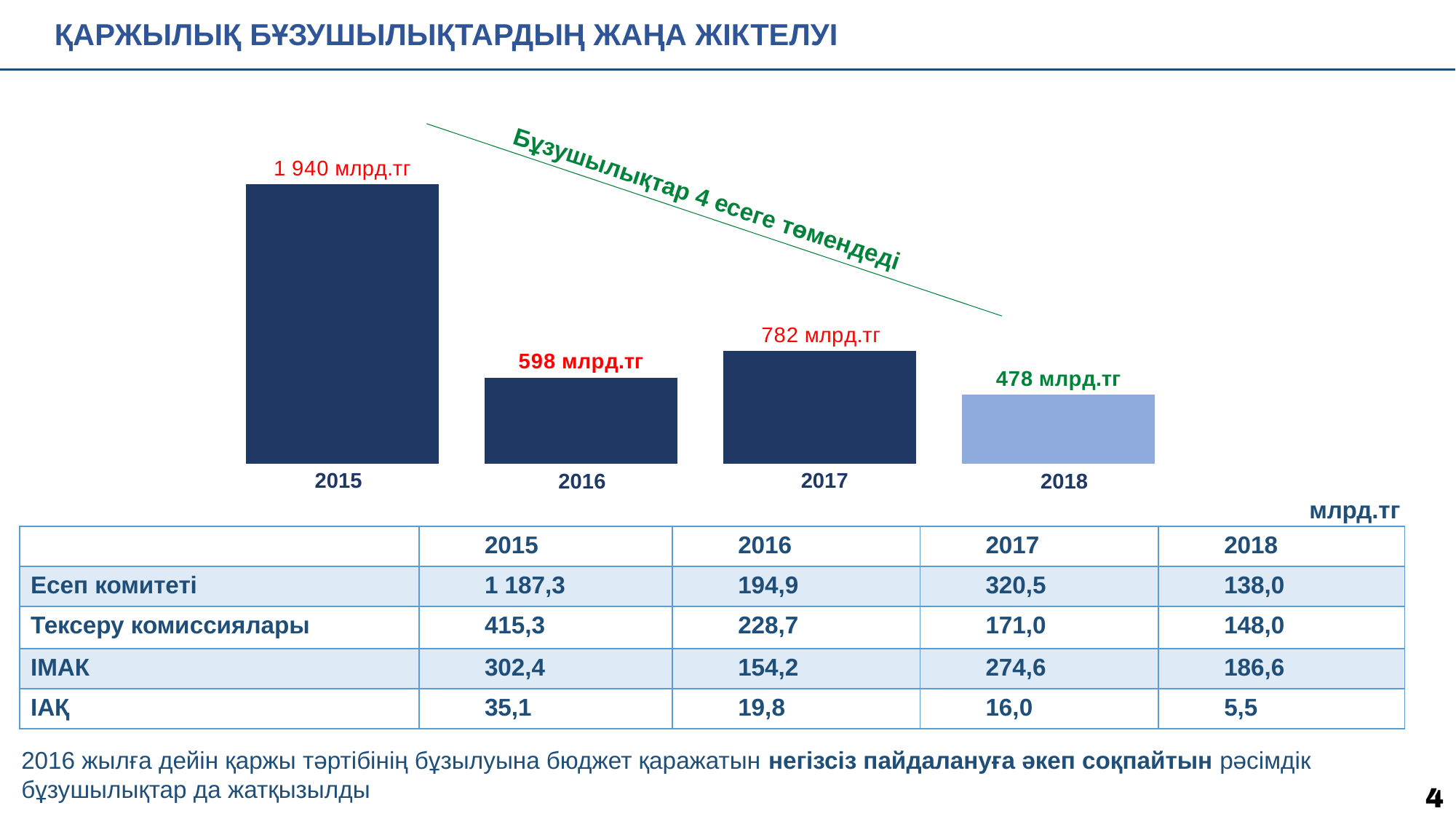

ҚАРЖЫЛЫҚ БҰЗУШЫЛЫҚТАРДЫҢ ЖАҢА ЖІКТЕЛУІ

### Chart

| Category | 2015 | 2016 | 2017 | 2018 |
|---|---|---|---|---|
| Категория 1 | 1940.0 | 597.6 | 782.1 | 478.1 |
Бұзушылықтар 4 есеге төмендеді
2015
2017
2016
2018
млрд.тг
|  | 2015 | 2016 | 2017 | 2018 |
| --- | --- | --- | --- | --- |
| Есеп комитеті | 1 187,3 | 194,9 | 320,5 | 138,0 |
| Тексеру комиссиялары | 415,3 | 228,7 | 171,0 | 148,0 |
| ІМАК | 302,4 | 154,2 | 274,6 | 186,6 |
| ІАҚ | 35,1 | 19,8 | 16,0 | 5,5 |
2016 жылға дейін қаржы тәртібінің бұзылуына бюджет қаражатын негізсіз пайдалануға әкеп соқпайтын рәсімдік бұзушылықтар да жатқызылды
4